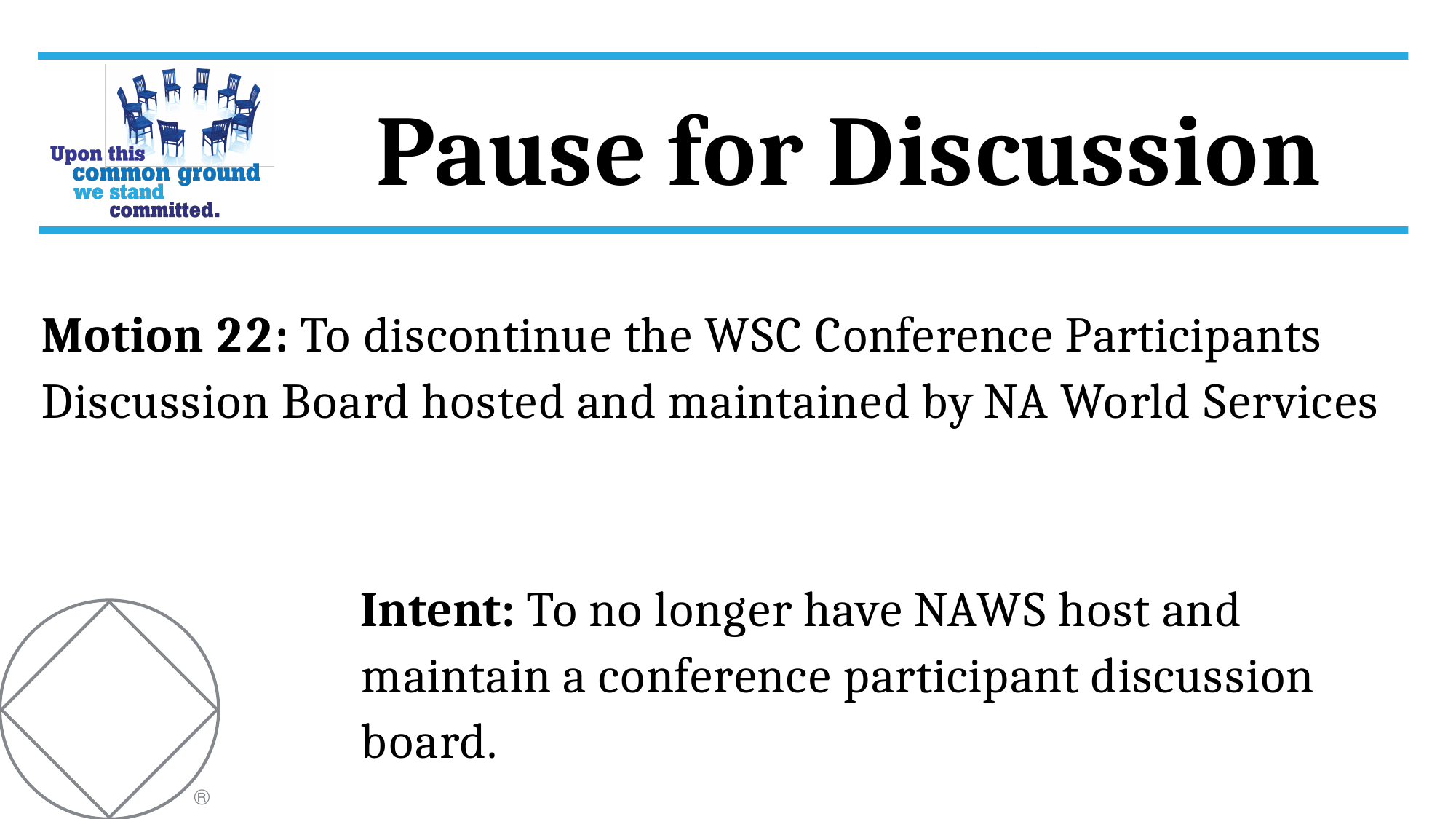

Motion 22: To discontinue the WSC Conference Participants Discussion Board hosted and maintained by NA World Services
Intent: To no longer have NAWS host and maintain a conference participant discussion board.